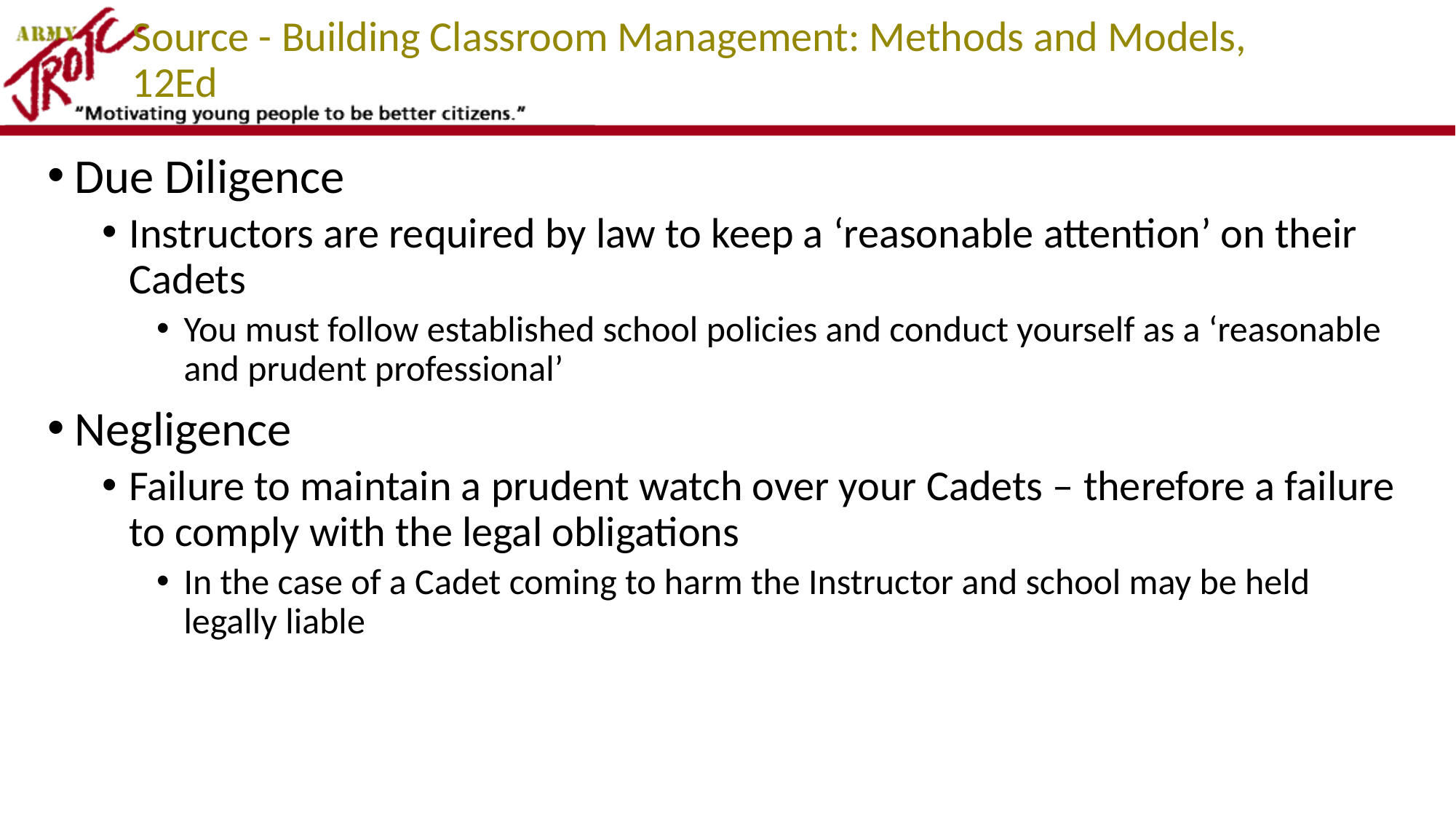

# Source - Building Classroom Management: Methods and Models, 12Ed
Due Diligence
Instructors are required by law to keep a ‘reasonable attention’ on their Cadets
You must follow established school policies and conduct yourself as a ‘reasonable and prudent professional’
Negligence
Failure to maintain a prudent watch over your Cadets – therefore a failure to comply with the legal obligations
In the case of a Cadet coming to harm the Instructor and school may be held legally liable